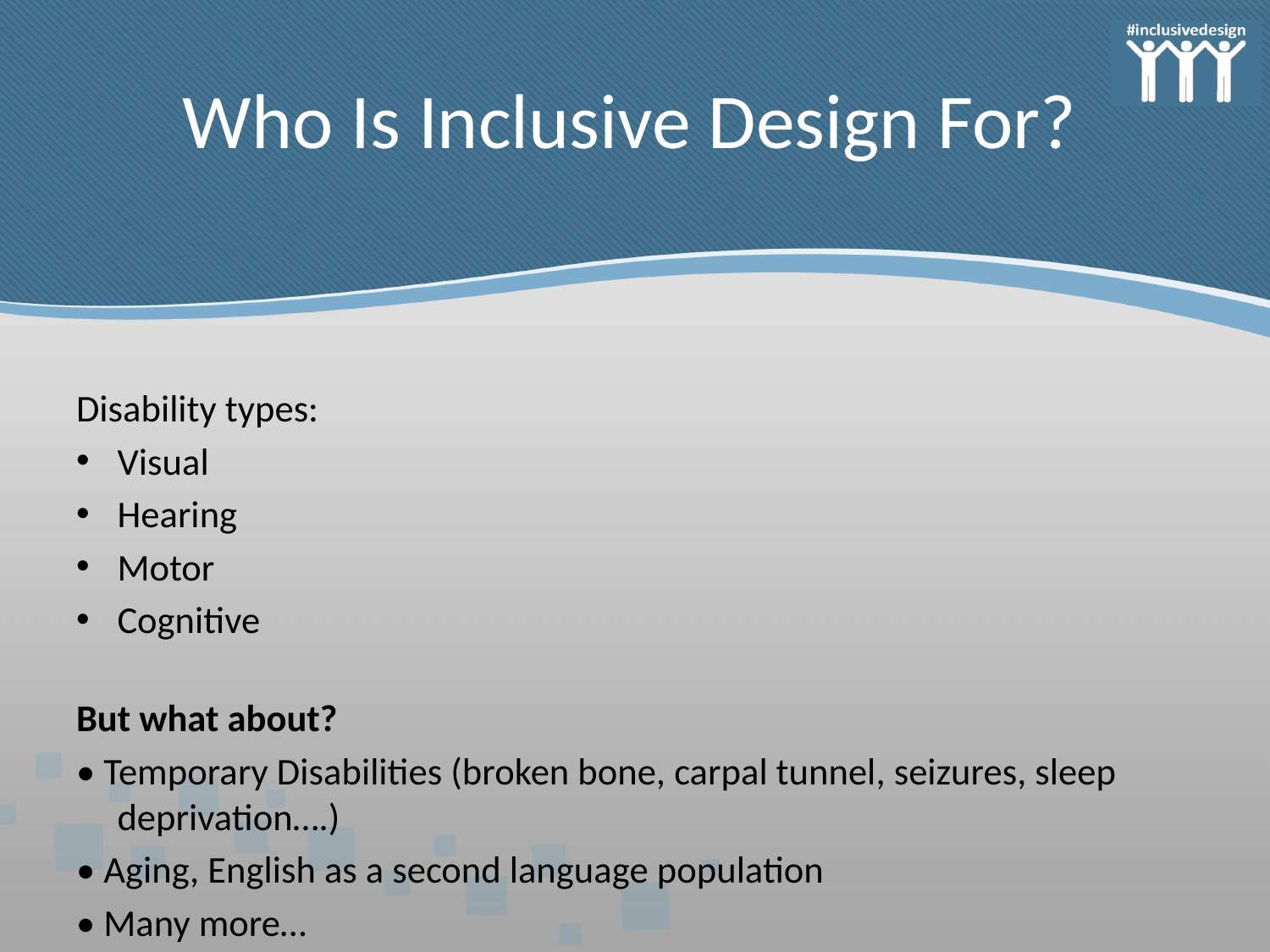

# Who Is Inclusive Design For?
Disability types:
Visual
Hearing
Motor
Cognitive
But what about?
• Temporary Disabilities (broken bone, carpal tunnel, seizures, sleep deprivation….)
• Aging, English as a second language population
• Many more…